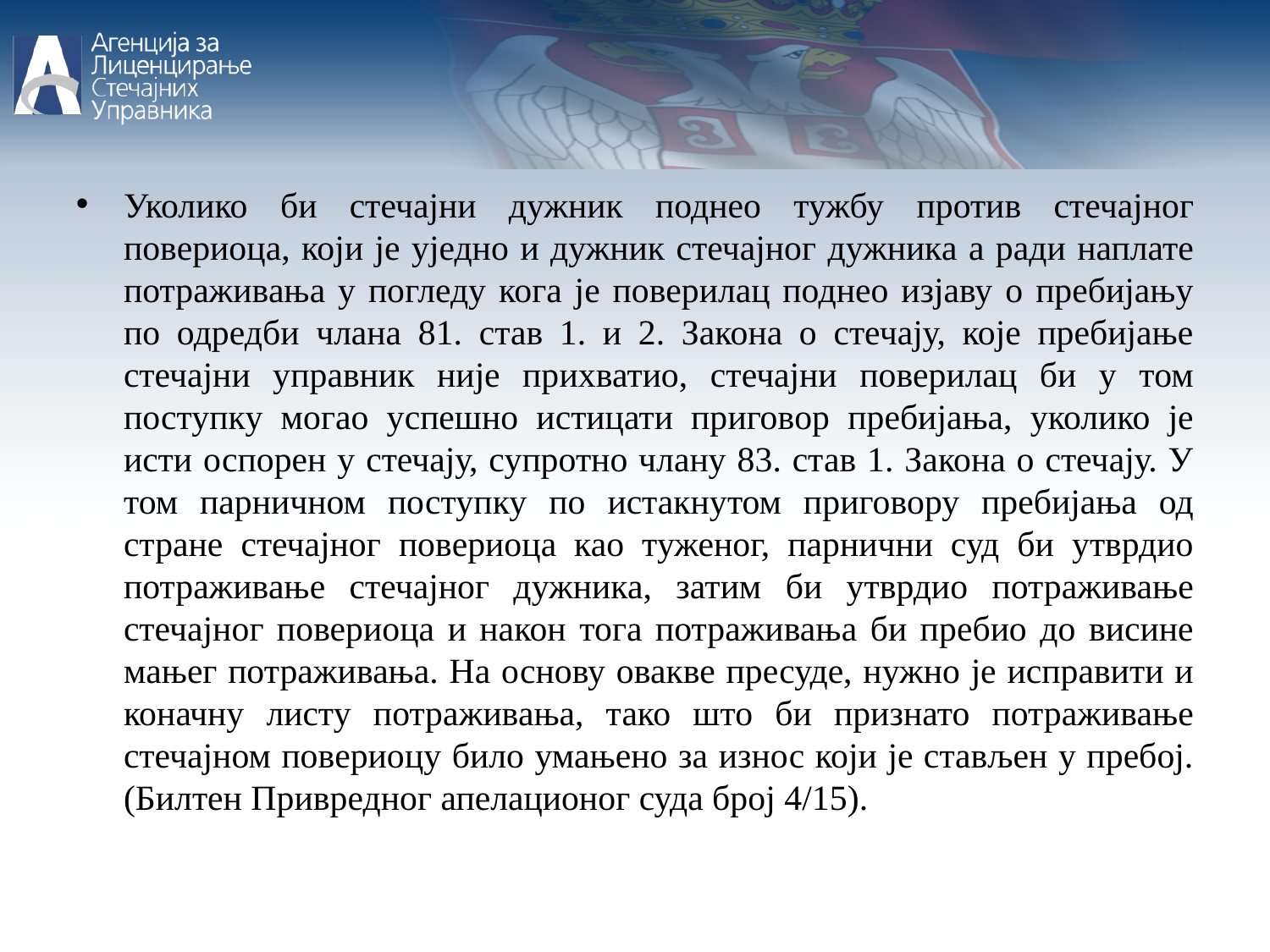

Уколико би стечајни дужник поднео тужбу против стечајног повериоца, који је уједно и дужник стечајног дужника а ради наплате потраживања у погледу кога је поверилац поднео изјаву о пребијању по одредби члана 81. став 1. и 2. Закона о стечају, које пребијање стечајни управник није прихватио, стечајни поверилац би у том поступку могао успешно истицати приговор пребијања, уколико је исти оспорен у стечају, супротно члану 83. став 1. Закона о стечају. У том парничном поступку по истакнутом приговору пребијања од стране стечајног повериоца као туженог, парнични суд би утврдио потраживање стечајног дужника, затим би утврдио потраживање стечајног повериоца и након тога потраживања би пребио до висине мањег потраживања. На основу овакве пресуде, нужно је исправити и коначну листу потраживања, тако што би признато потраживање стечајном повериоцу било умањено за износ који је стављен у пребој. (Билтен Привредног апелационог суда број 4/15).